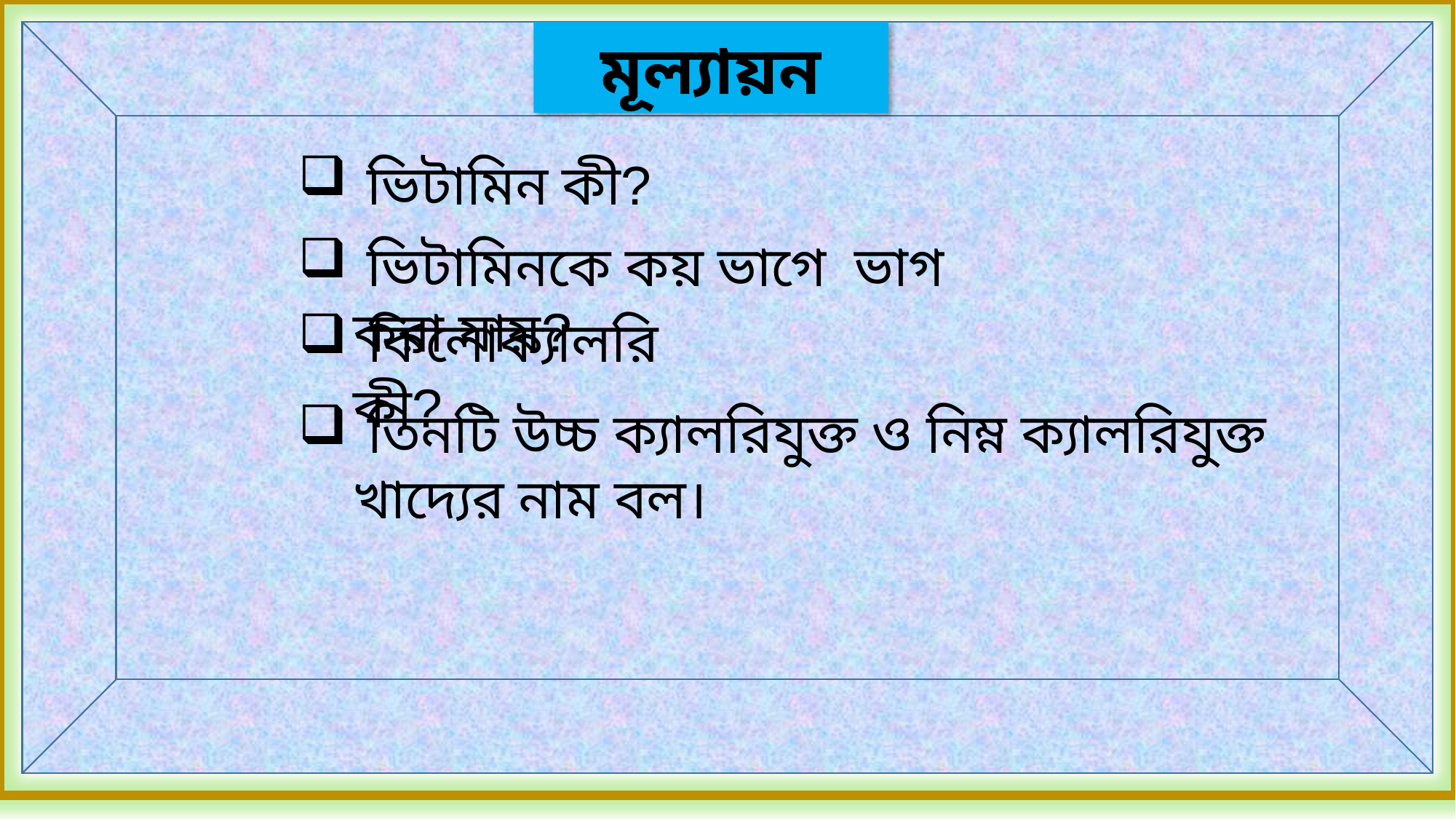

মূল্যায়ন
 ভিটামিন কী?
 ভিটামিনকে কয় ভাগে  ভাগ করা যায়?
 কিলোক্যালরি কী?
 তিনটি উচ্চ ক্যালরিযুক্ত ও নিম্ন ক্যালরিযুক্ত খাদ্যের নাম বল।